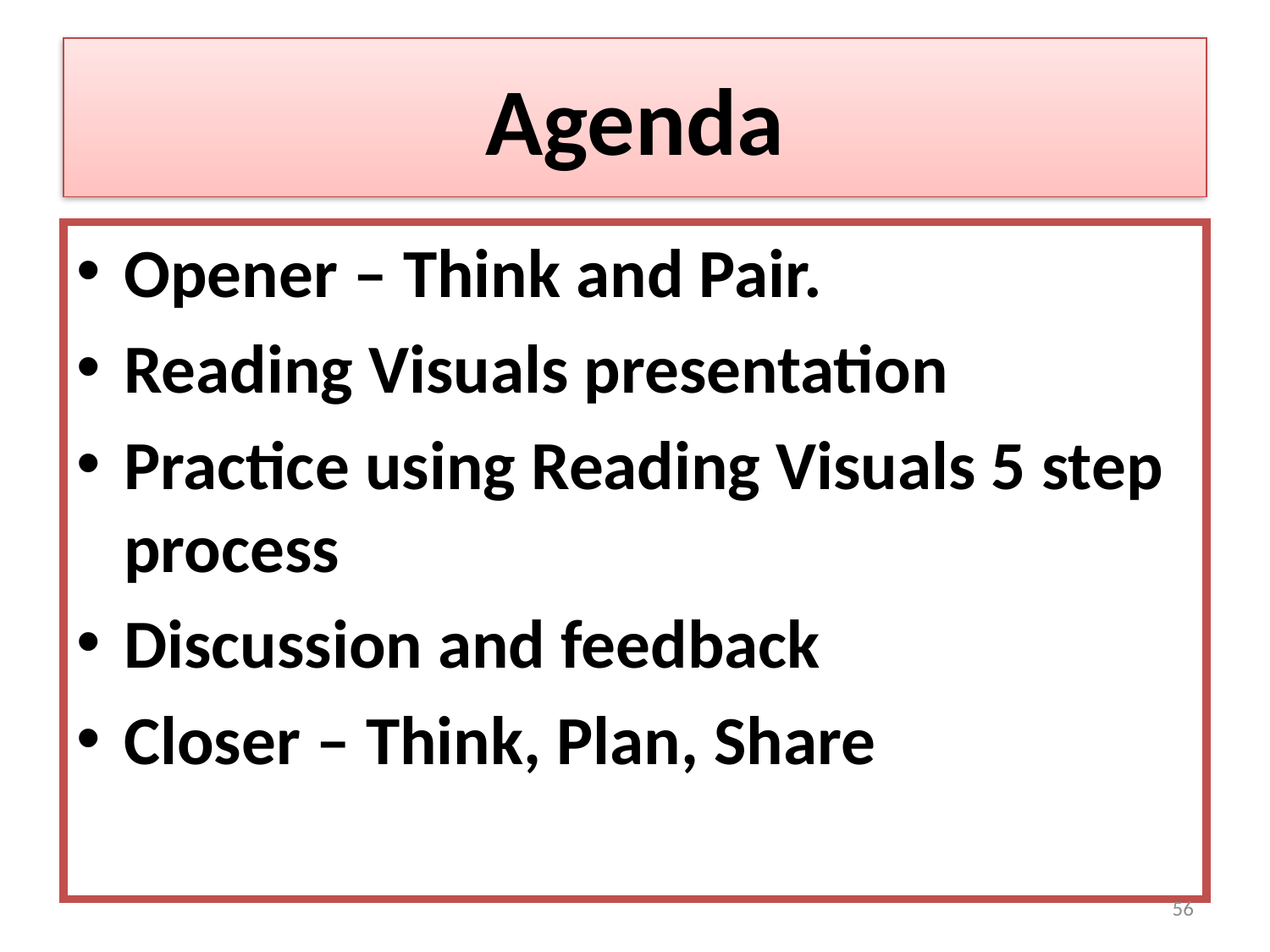

# Agenda
Opener – Think and Pair.
Reading Visuals presentation
Practice using Reading Visuals 5 step process
Discussion and feedback
Closer – Think, Plan, Share

56